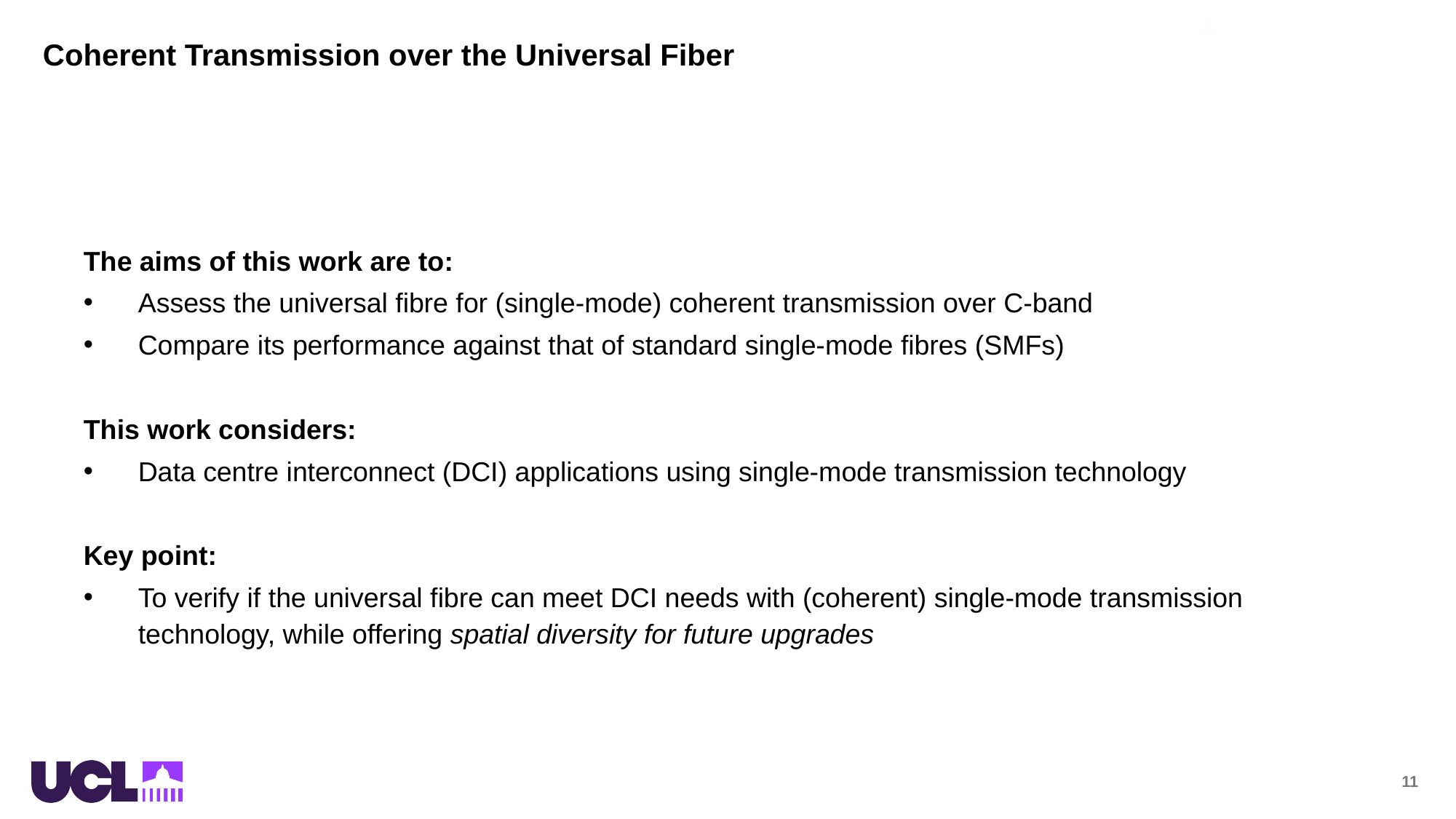

# Coherent Transmission over the Universal Fiber

The aims of this work are to:
Assess the universal fibre for (single-mode) coherent transmission over C-band
Compare its performance against that of standard single-mode fibres (SMFs)

This work considers:
Data centre interconnect (DCI) applications using single-mode transmission technology

Key point:
To verify if the universal fibre can meet DCI needs with (coherent) single-mode transmission technology, while offering spatial diversity for future upgrades

11